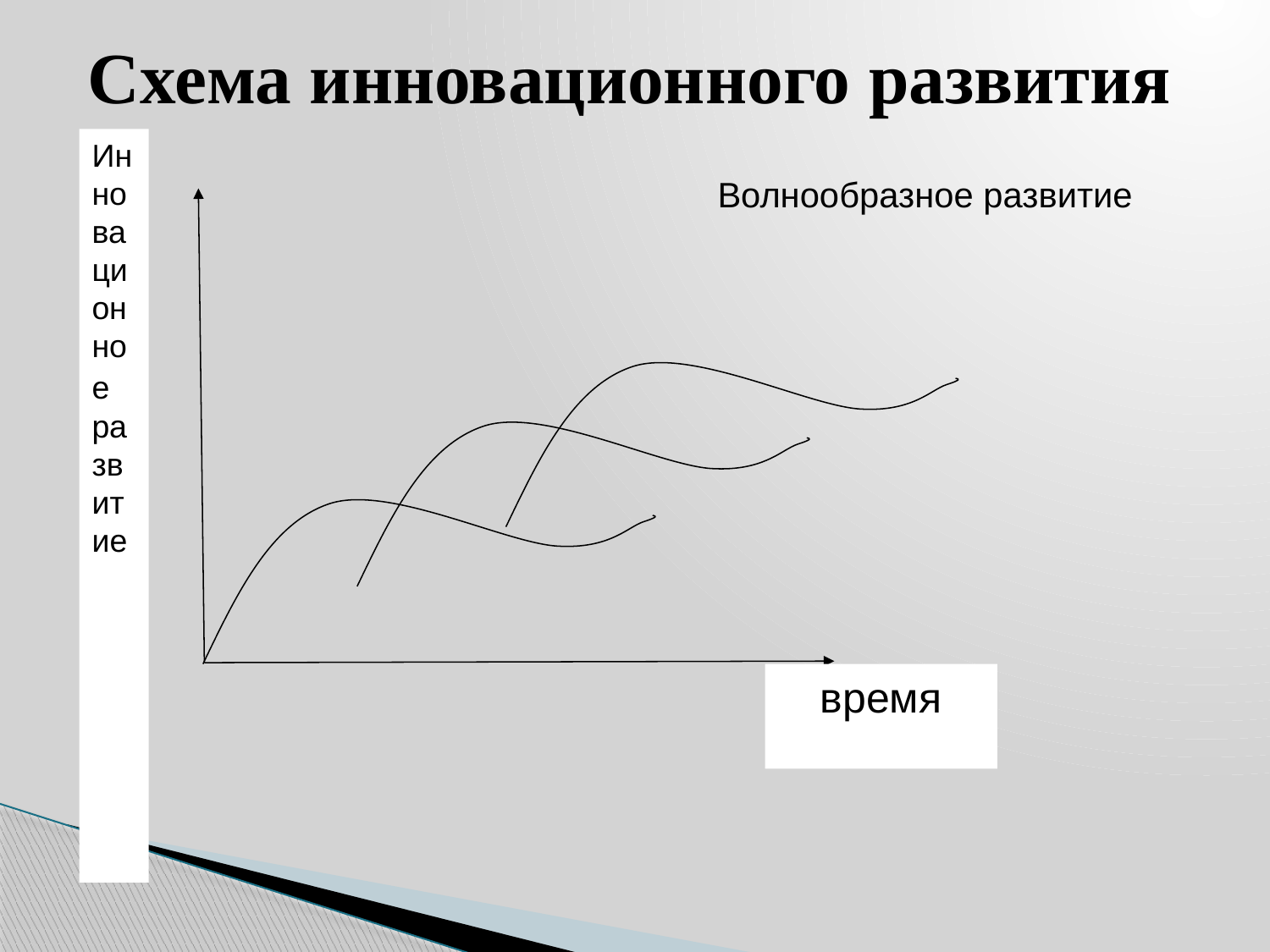

# Схема инновационного развития
Инновационное
развитие
Волнообразное развитие

время